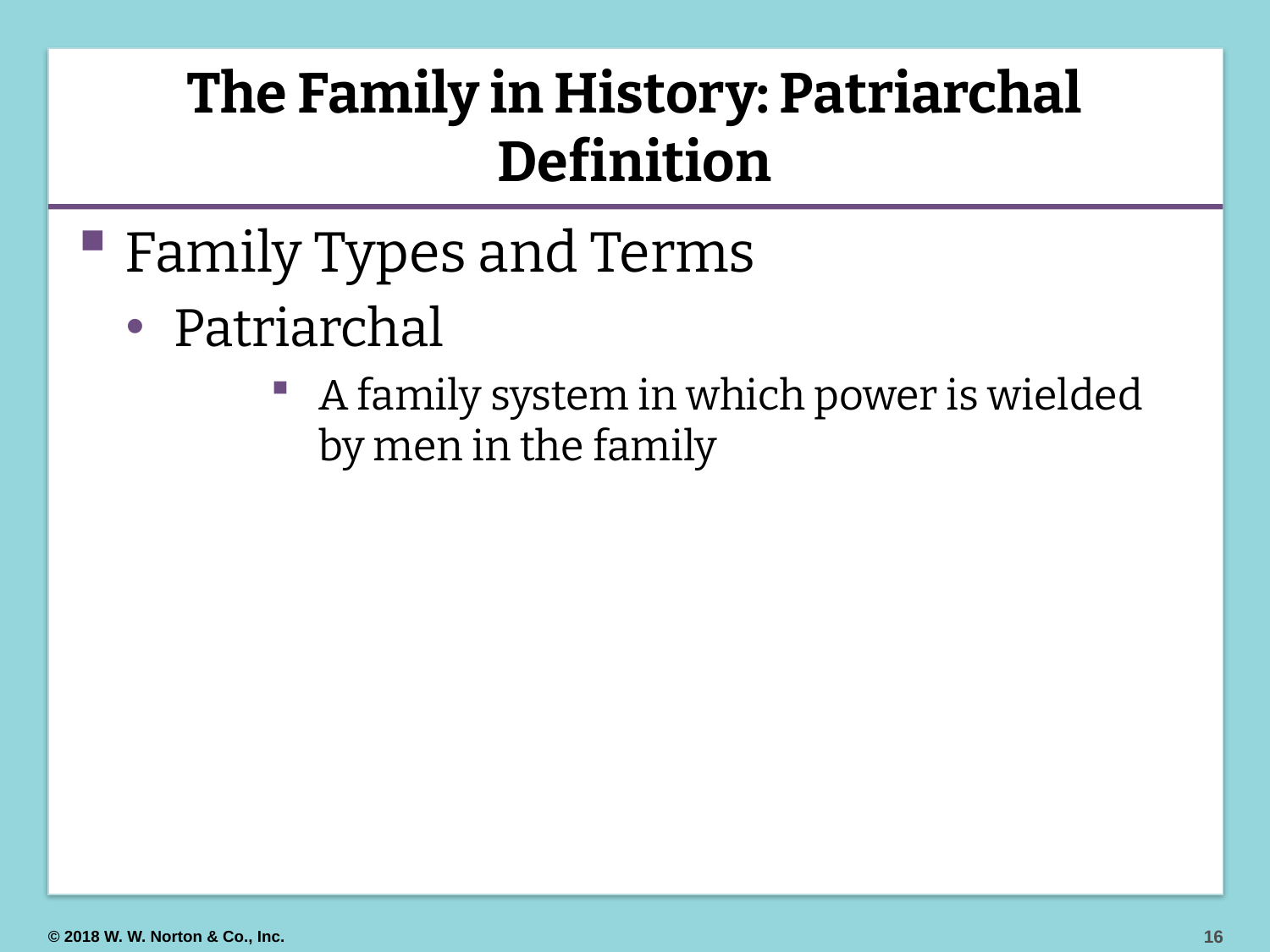

# The Family in History: Patriarchal Definition
Family Types and Terms
Patriarchal
A family system in which power is wielded by men in the family